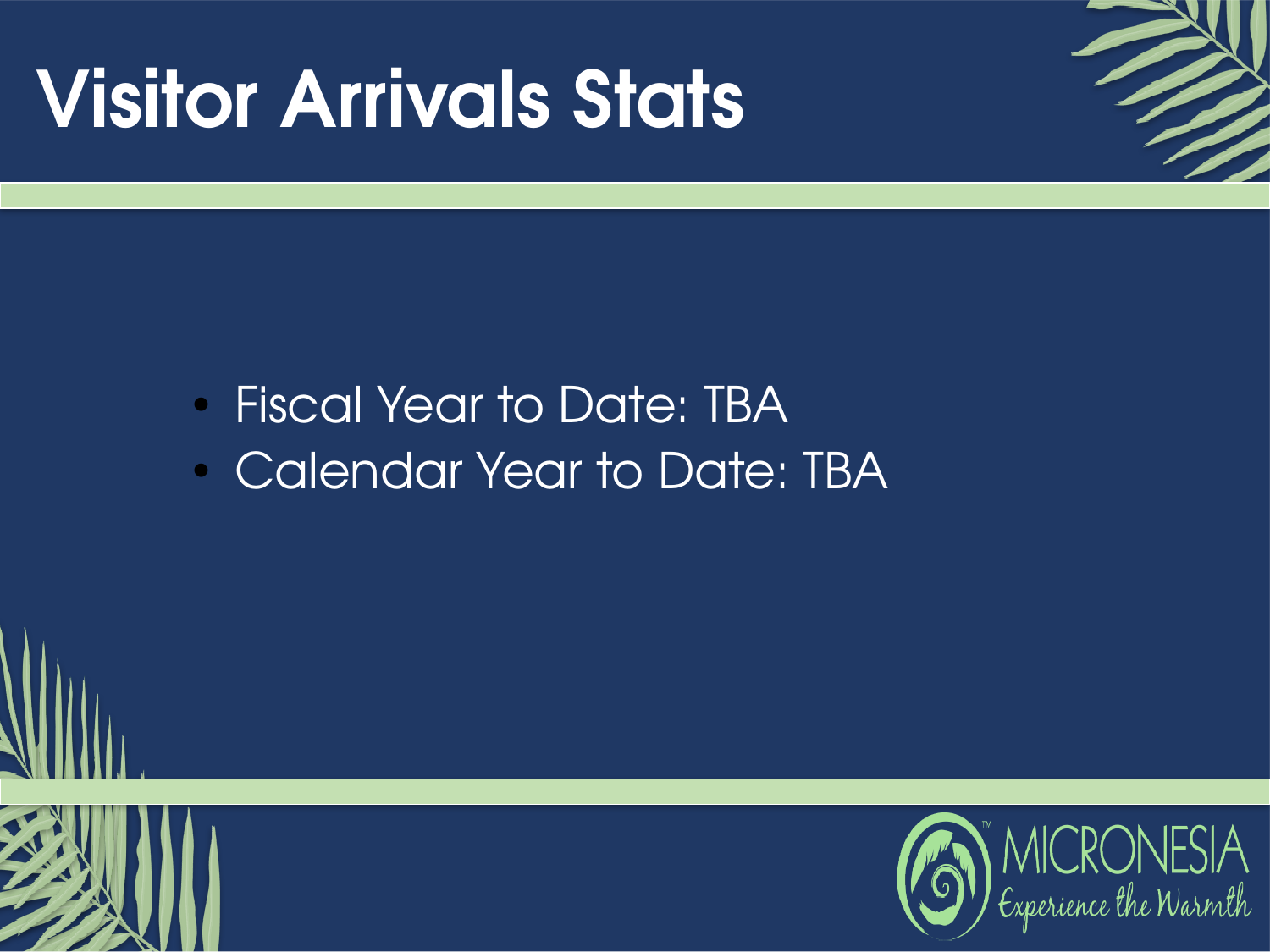

# Visitor Arrivals Stats
Fiscal Year to Date: TBA
Calendar Year to Date: TBA